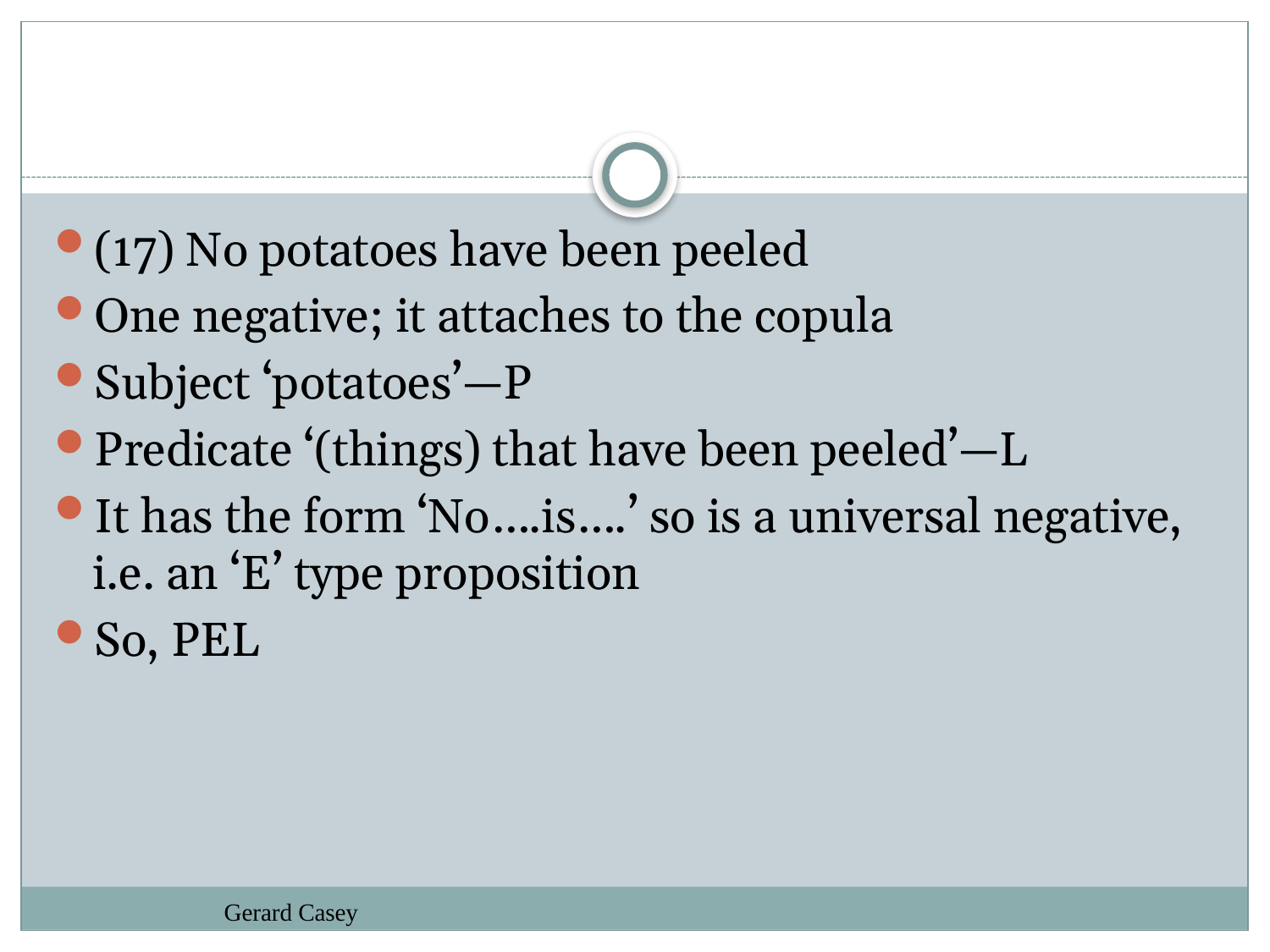

#
(17) No potatoes have been peeled
One negative; it attaches to the copula
Subject ‘potatoes’—P
Predicate ‘(things) that have been peeled’—L
It has the form ‘No….is….’ so is a universal negative, i.e. an ‘E’ type proposition
So, PEL
Gerard Casey